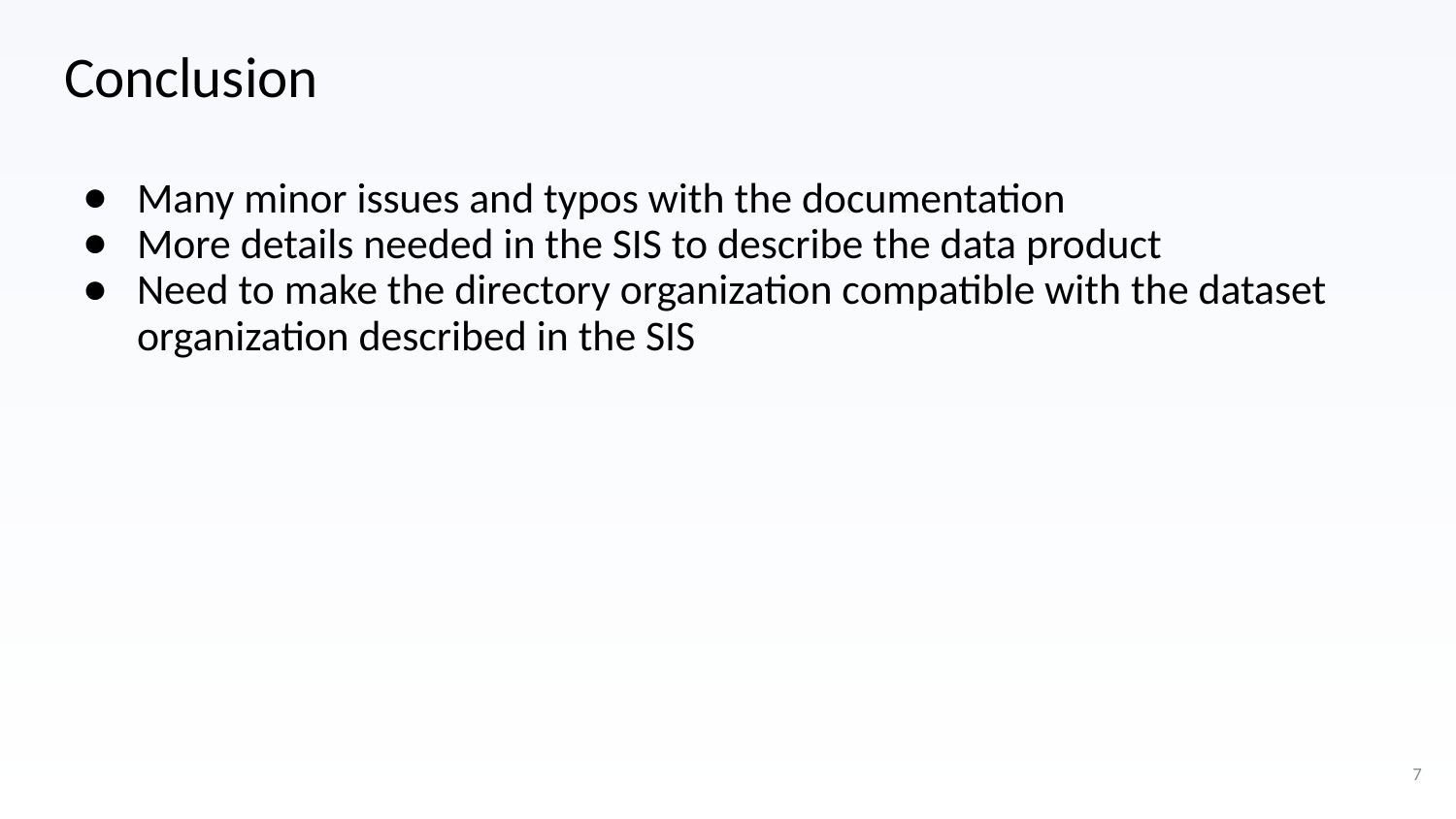

# Conclusion
Many minor issues and typos with the documentation
More details needed in the SIS to describe the data product
Need to make the directory organization compatible with the dataset organization described in the SIS

7